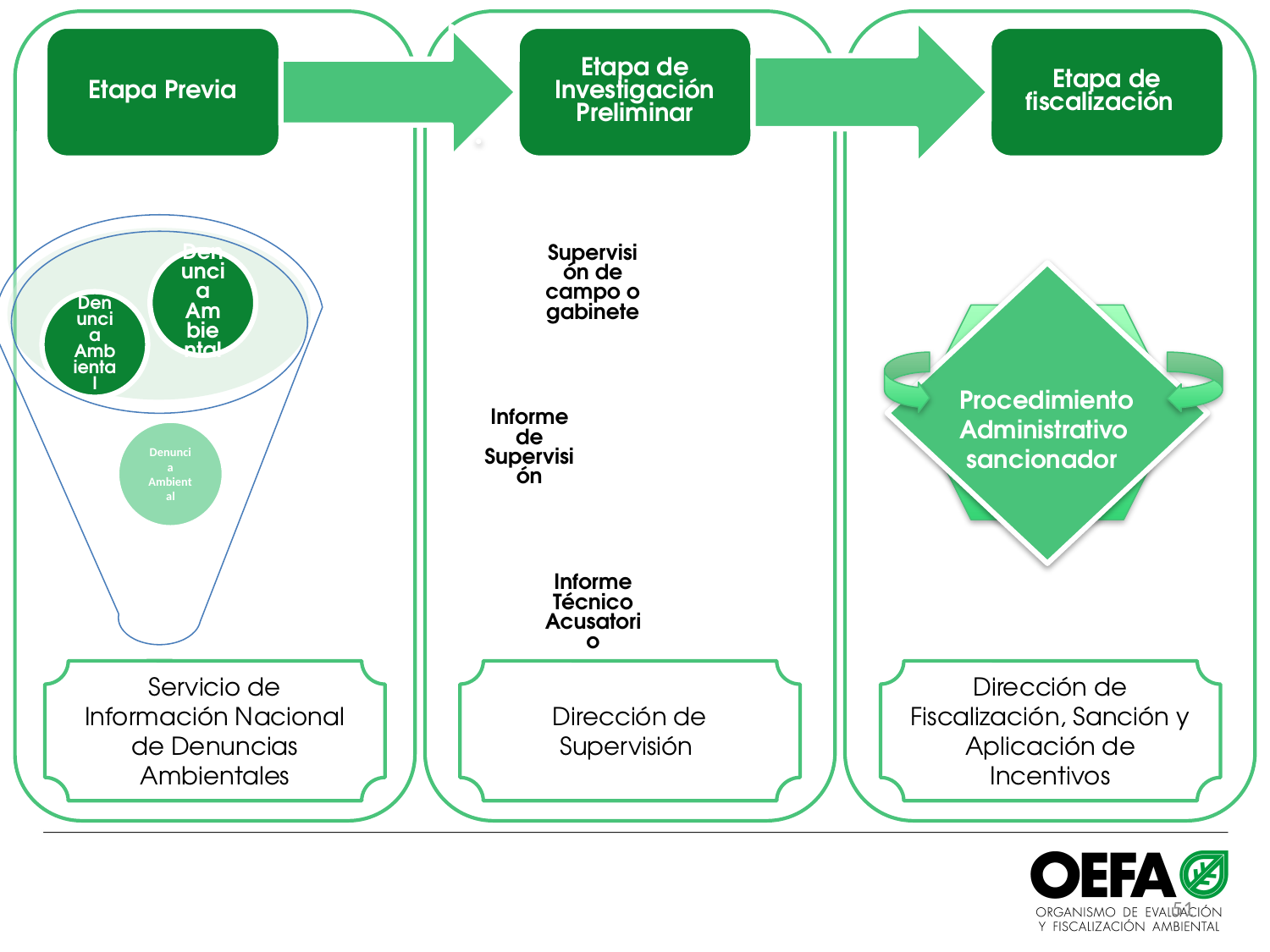

Etapa Previa
Etapa de Investigación Preliminar
Etapa de fiscalización
Supervisión de campo o gabinete
Informe de Supervisión
Informe Técnico Acusatorio
Denuncia Ambiental
Denuncia Ambiental
Denuncia Ambiental

Procedimiento
Administrativo
 sancionador
Procedimiento Administrativo Sancionador
Servicio de Información Nacional de Denuncias Ambientales
Dirección de Supervisión
Dirección de Fiscalización, Sanción y Aplicación de Incentivos
51